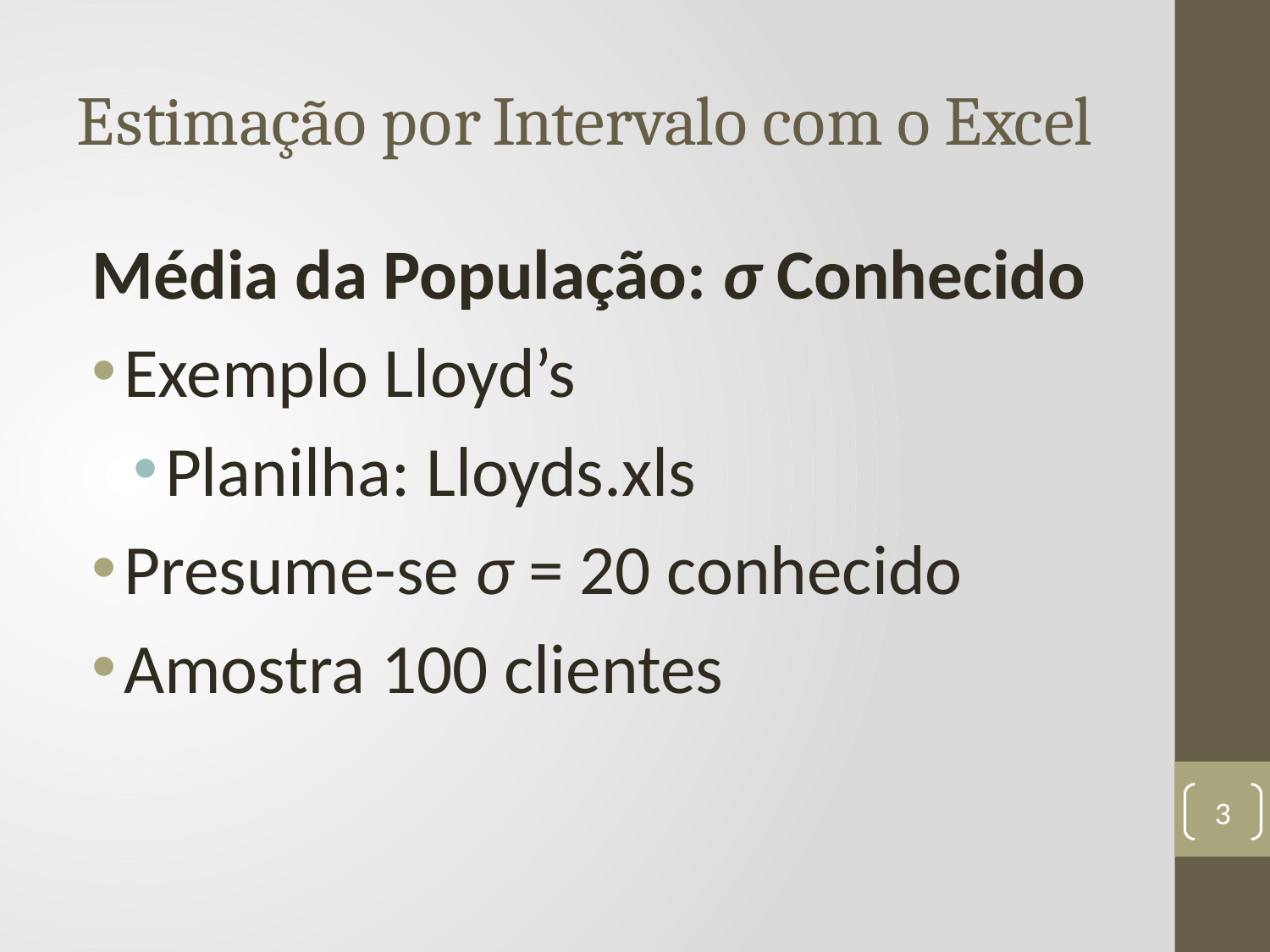

# Estimação por Intervalo com o Excel
Média da População: σ Conhecido
Exemplo Lloyd’s
Planilha: Lloyds.xls
Presume-se σ = 20 conhecido
Amostra 100 clientes

3